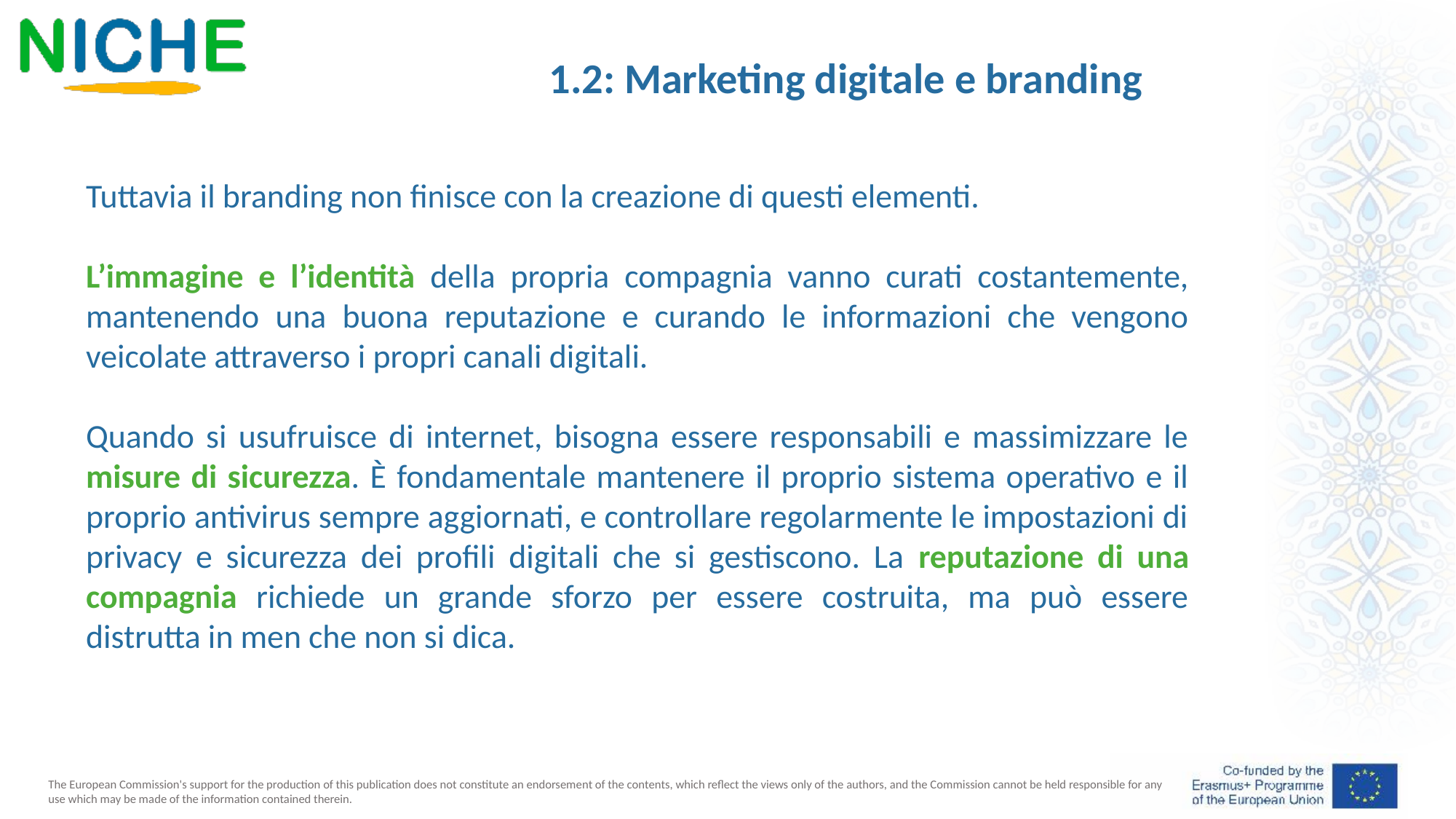

1.2: Marketing digitale e branding

Tuttavia il branding non finisce con la creazione di questi elementi.

L’immagine e l’identità della propria compagnia vanno curati costantemente, mantenendo una buona reputazione e curando le informazioni che vengono veicolate attraverso i propri canali digitali.

Quando si usufruisce di internet, bisogna essere responsabili e massimizzare le misure di sicurezza. È fondamentale mantenere il proprio sistema operativo e il proprio antivirus sempre aggiornati, e controllare regolarmente le impostazioni di privacy e sicurezza dei profili digitali che si gestiscono. La reputazione di una compagnia richiede un grande sforzo per essere costruita, ma può essere distrutta in men che non si dica.